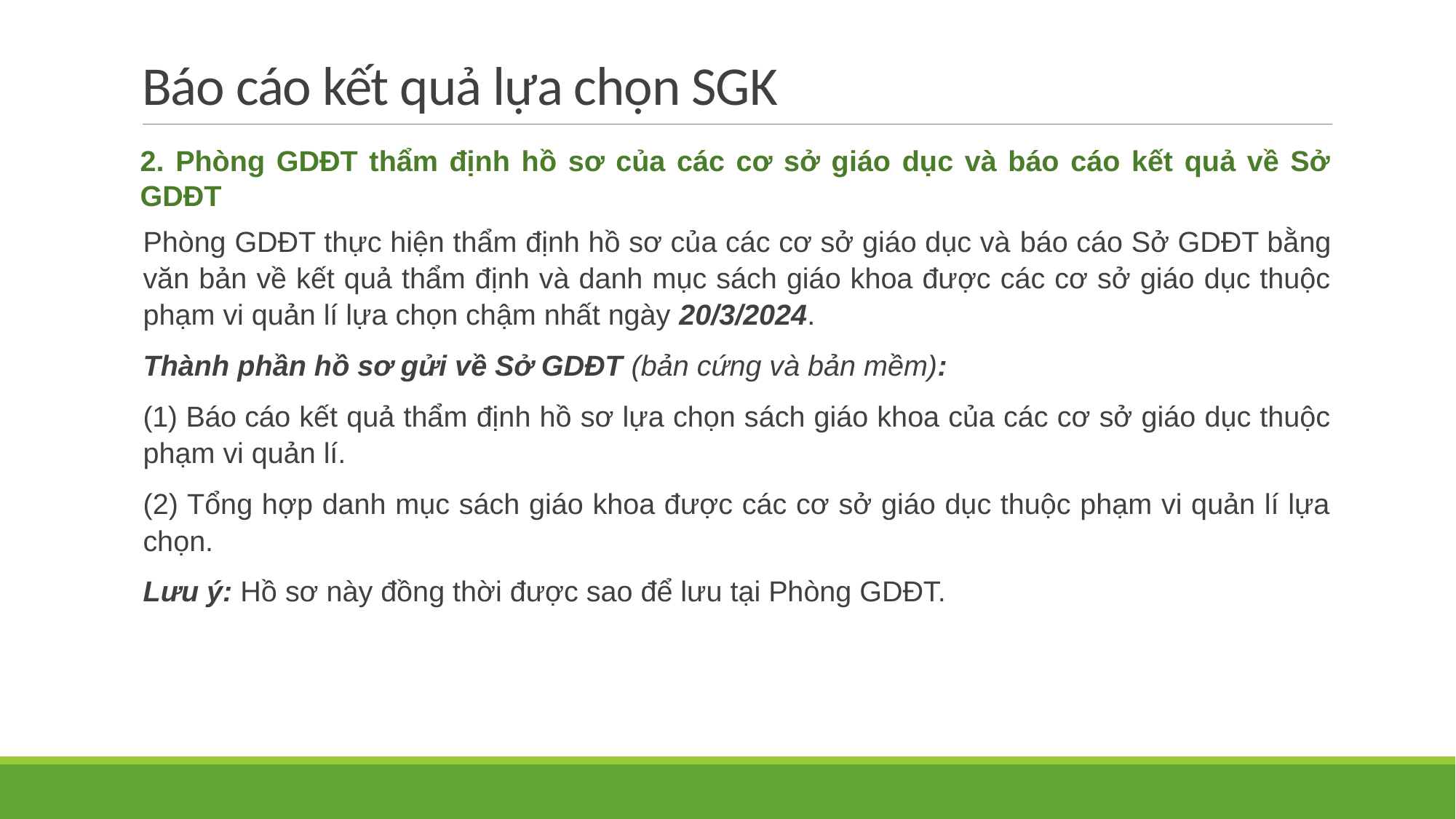

# Báo cáo kết quả lựa chọn SGK
2. Phòng GDĐT thẩm định hồ sơ của các cơ sở giáo dục và báo cáo kết quả về Sở GDĐT
Phòng GDĐT thực hiện thẩm định hồ sơ của các cơ sở giáo dục và báo cáo Sở GDĐT bằng văn bản về kết quả thẩm định và danh mục sách giáo khoa được các cơ sở giáo dục thuộc phạm vi quản lí lựa chọn chậm nhất ngày 20/3/2024.
Thành phần hồ sơ gửi về Sở GDĐT (bản cứng và bản mềm):
(1) Báo cáo kết quả thẩm định hồ sơ lựa chọn sách giáo khoa của các cơ sở giáo dục thuộc phạm vi quản lí.
(2) Tổng hợp danh mục sách giáo khoa được các cơ sở giáo dục thuộc phạm vi quản lí lựa chọn.
Lưu ý: Hồ sơ này đồng thời được sao để lưu tại Phòng GDĐT.